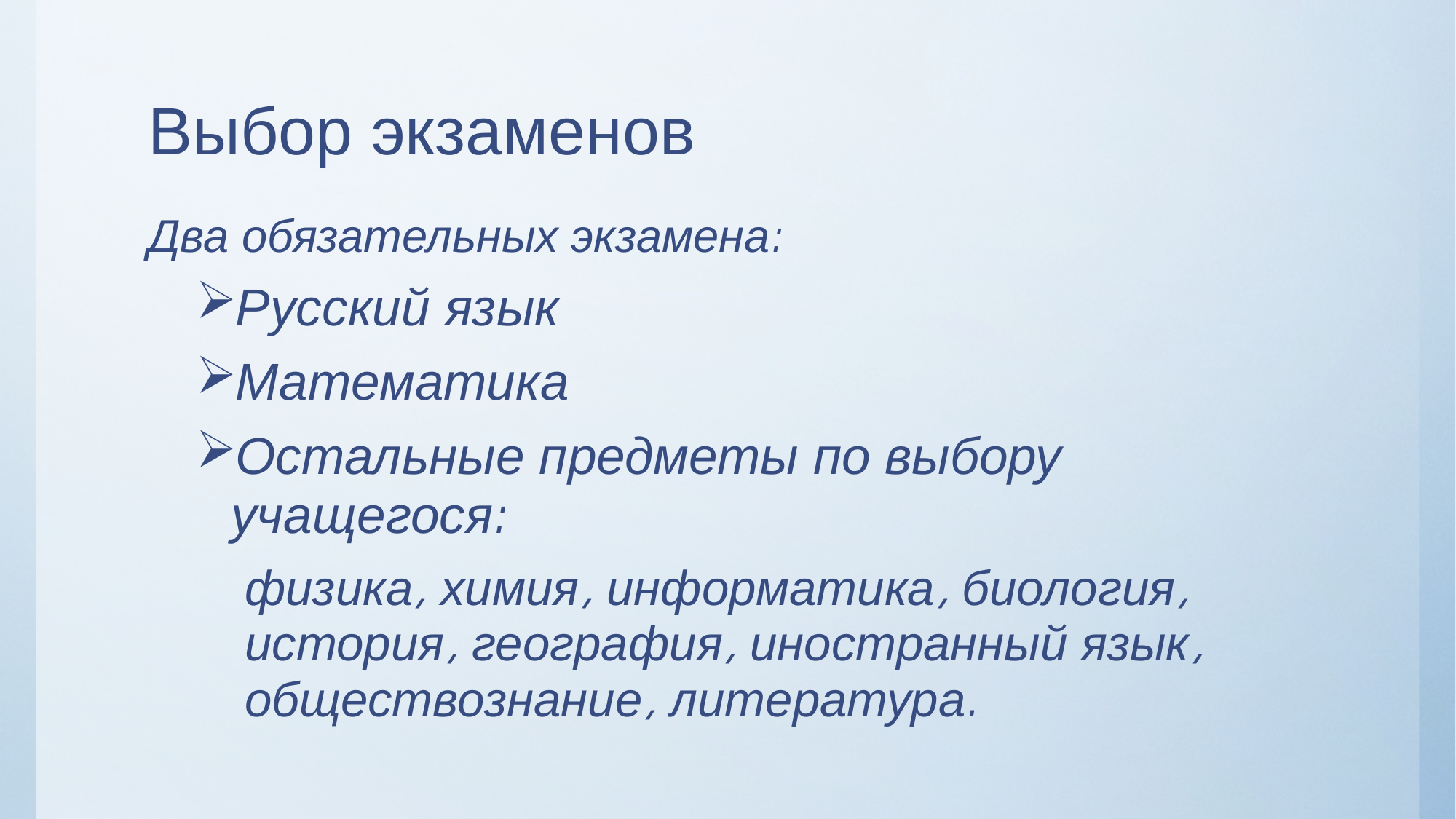

# Выбор экзаменов
Два обязательных экзамена:
Русский язык
Математика
Остальные предметы по выбору учащегося:
физика, химия, информатика, биология, история, география, иностранный язык, обществознание, литература.